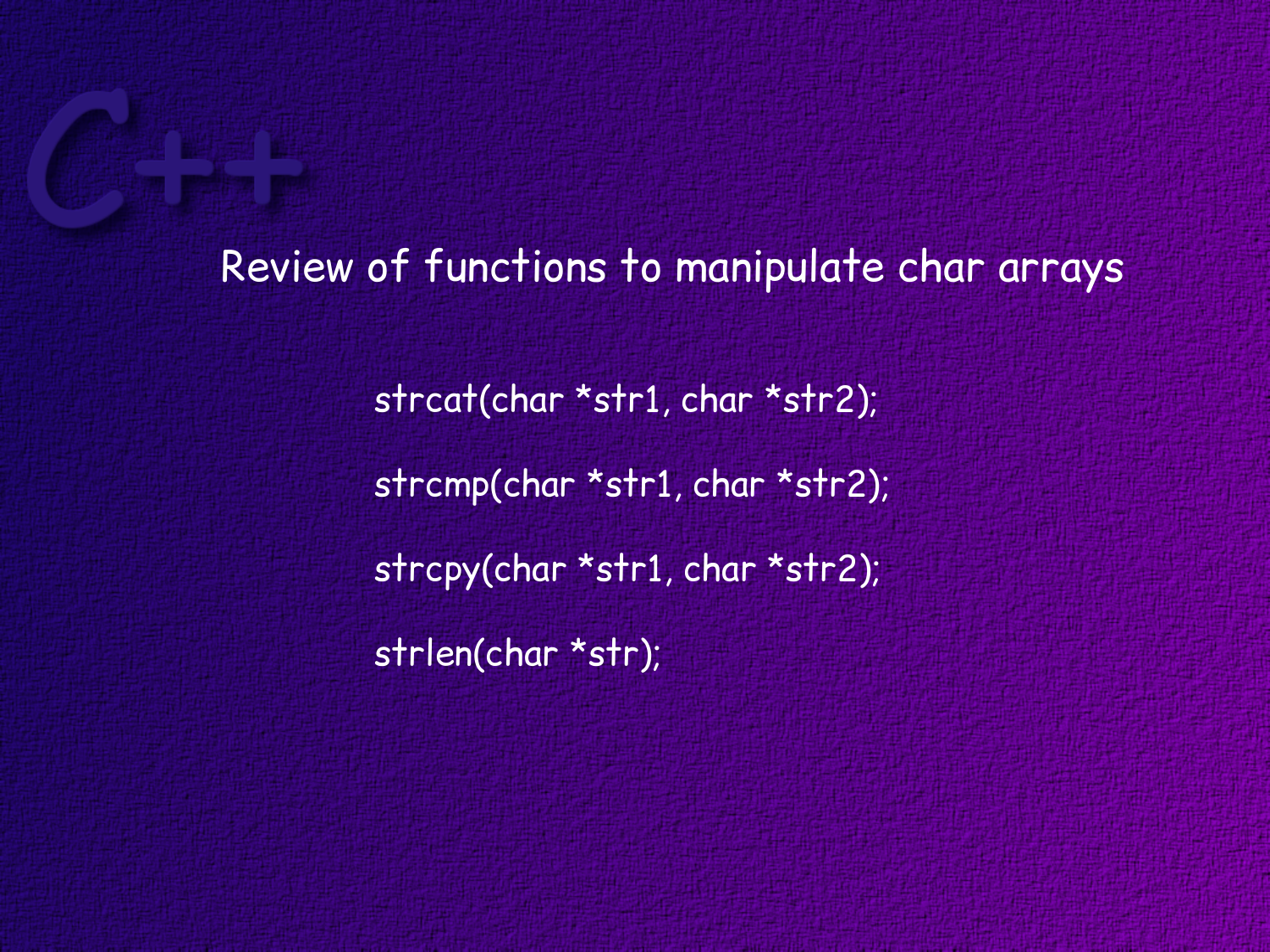

Review of functions to manipulate char arrays
strcat(char *str1, char *str2);

strcmp(char *str1, char *str2);

strcpy(char *str1, char *str2);

strlen(char *str);